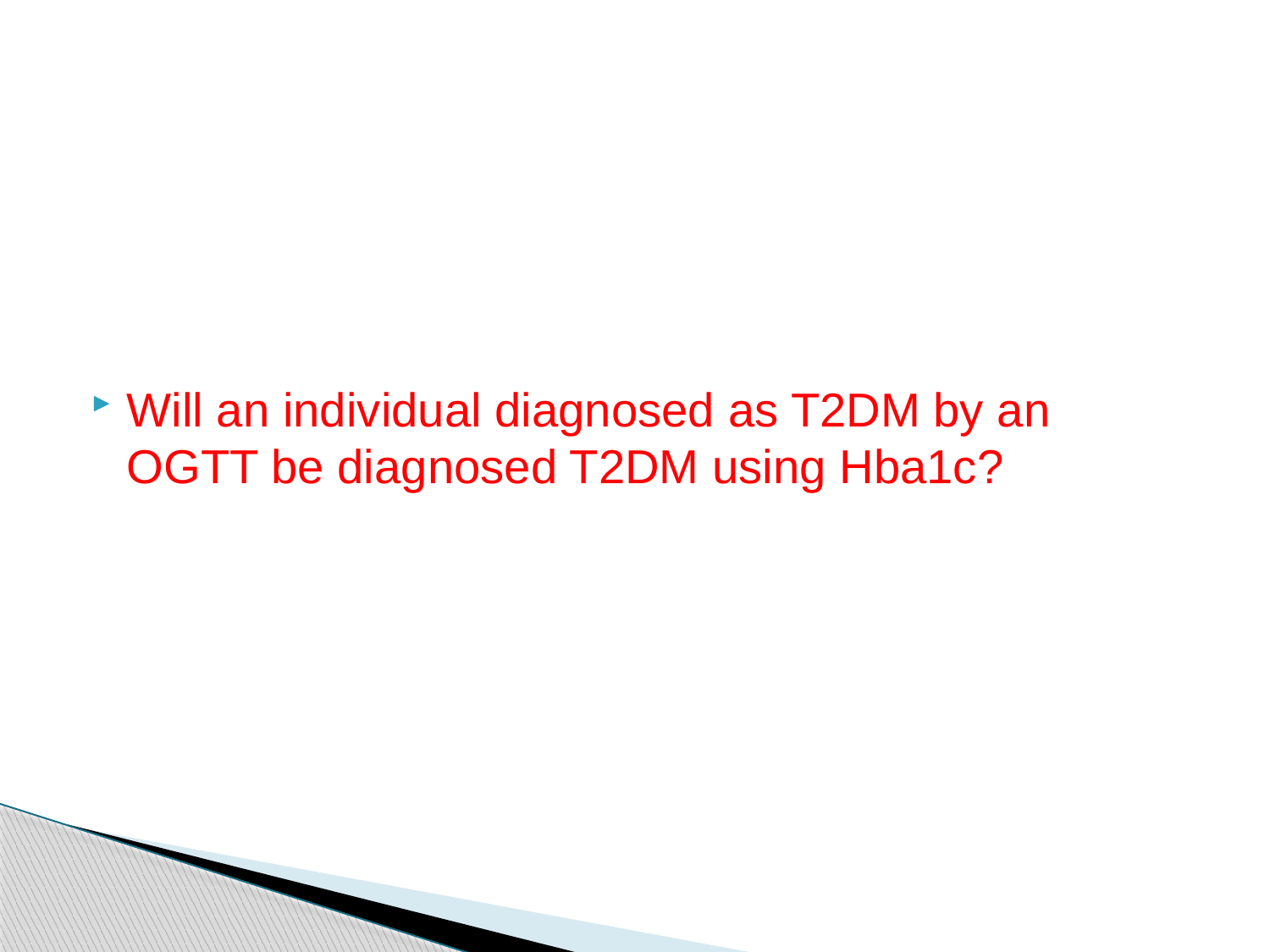

#

Will an individual diagnosed as T2DM by an OGTT be diagnosed T2DM using Hba1c?